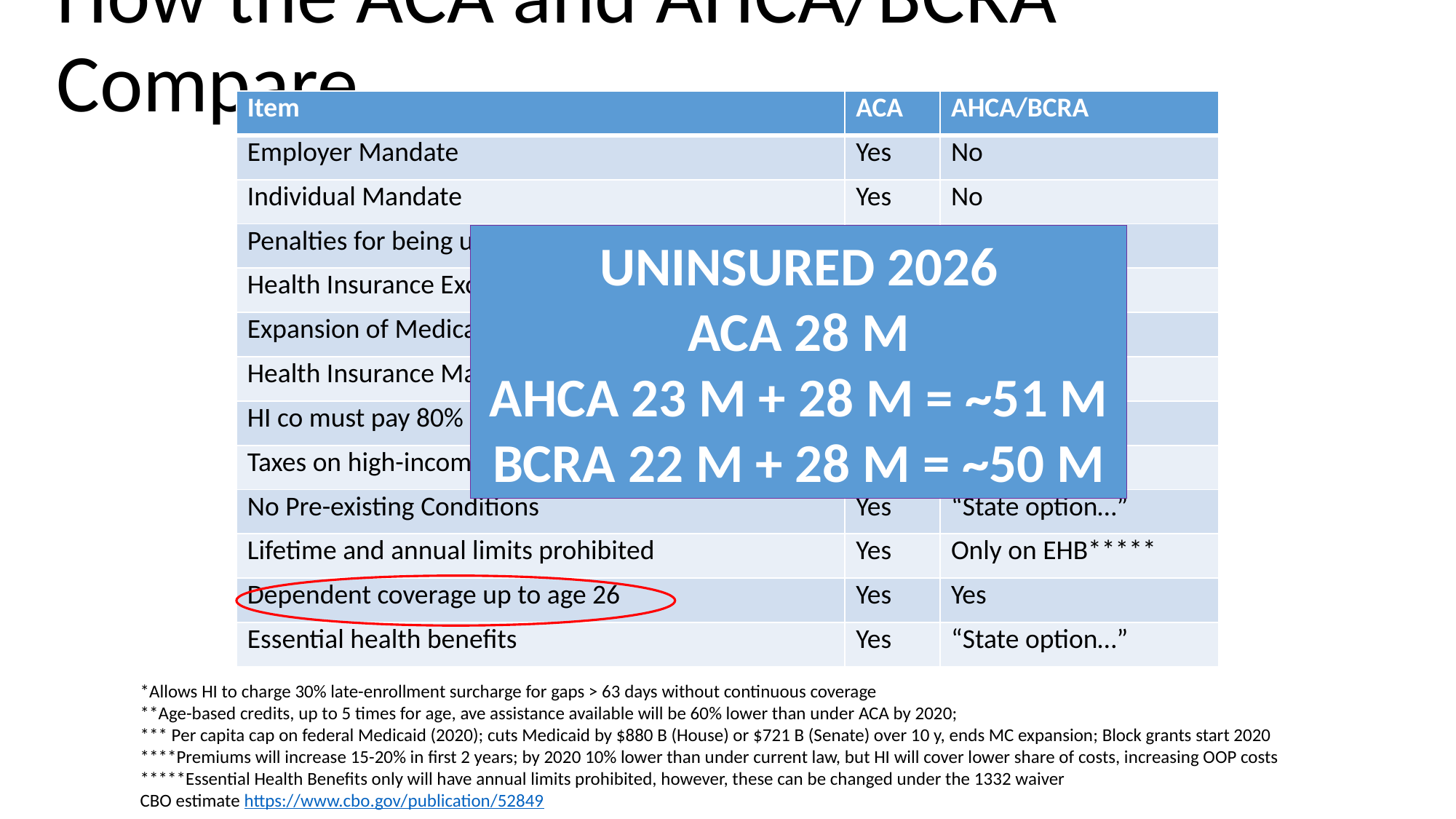

# How the ACA and AHCA/BCRA Compare
| Item | ACA | AHCA/BCRA |
| --- | --- | --- |
| Employer Mandate | Yes | No |
| Individual Mandate | Yes | No |
| Penalties for being uninsured | Yes | No but yes\* |
| Health Insurance Exchanges based on income | Yes | No but\*\* |
| Expansion of Medicaid | Yes | No and\*\*\* |
| Health Insurance Market Reform | Yes | No \*\*\*\* |
| HI co must pay 80% of income towards claims | Yes | No |
| Taxes on high-income taxpayers, annual fees on HI | Yes | No |
| No Pre-existing Conditions | Yes | “State option…” |
| Lifetime and annual limits prohibited | Yes | Only on EHB\*\*\*\*\* |
| Dependent coverage up to age 26 | Yes | Yes |
| Essential health benefits | Yes | “State option…” |
UNINSURED 2026
ACA 28 M
AHCA 23 M + 28 M = ~51 M
BCRA 22 M + 28 M = ~50 M

*Allows HI to charge 30% late-enrollment surcharge for gaps > 63 days without continuous coverage
**Age-based credits, up to 5 times for age, ave assistance available will be 60% lower than under ACA by 2020;
*** Per capita cap on federal Medicaid (2020); cuts Medicaid by $880 B (House) or $721 B (Senate) over 10 y, ends MC expansion; Block grants start 2020
****Premiums will increase 15-20% in first 2 years; by 2020 10% lower than under current law, but HI will cover lower share of costs, increasing OOP costs
*****Essential Health Benefits only will have annual limits prohibited, however, these can be changed under the 1332 waiver
CBO estimate https://www.cbo.gov/publication/52849